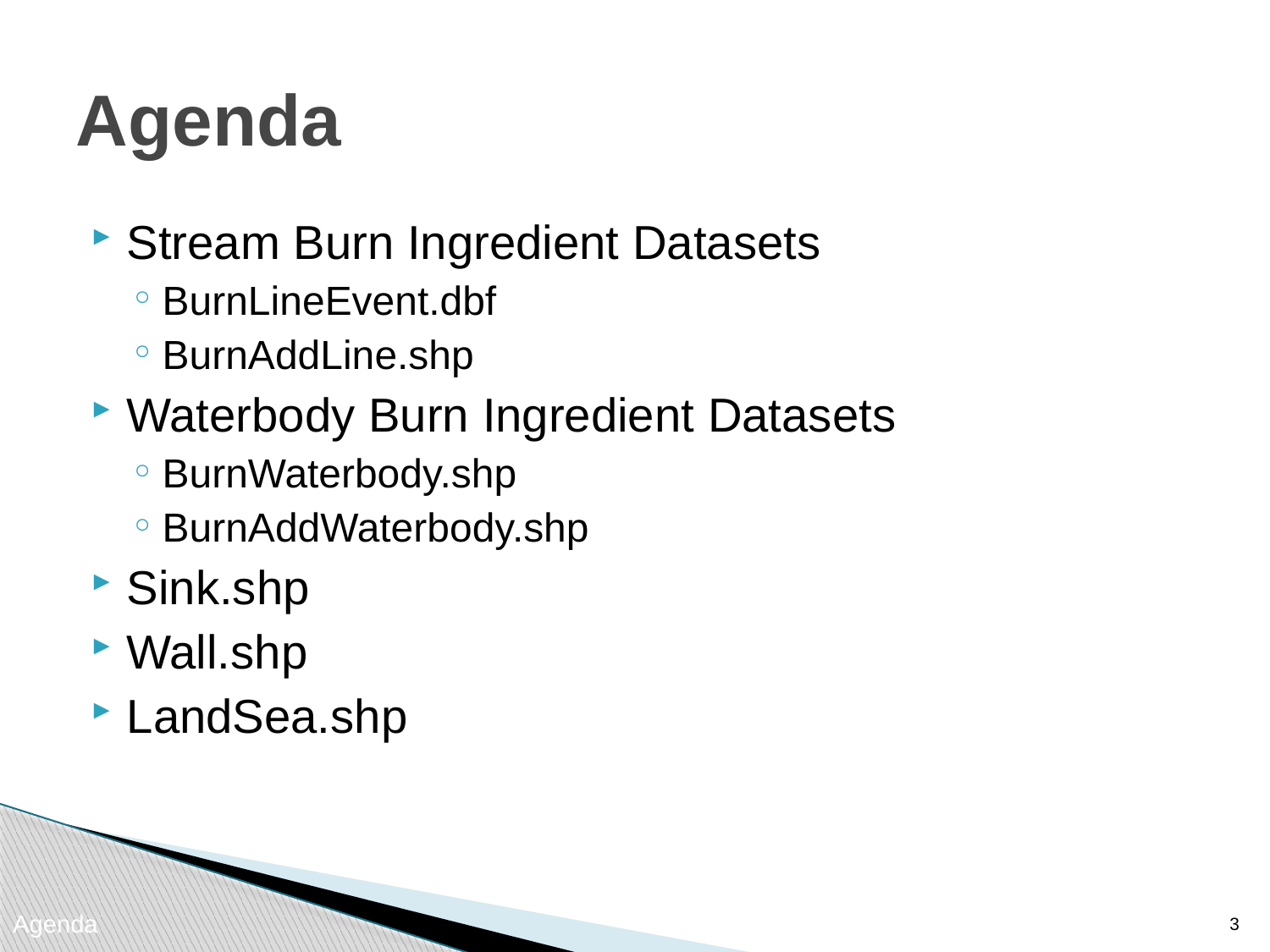

# Agenda
Stream Burn Ingredient Datasets
BurnLineEvent.dbf
BurnAddLine.shp
Waterbody Burn Ingredient Datasets
BurnWaterbody.shp
BurnAddWaterbody.shp
Sink.shp
Wall.shp
LandSea.shp

3
Agenda